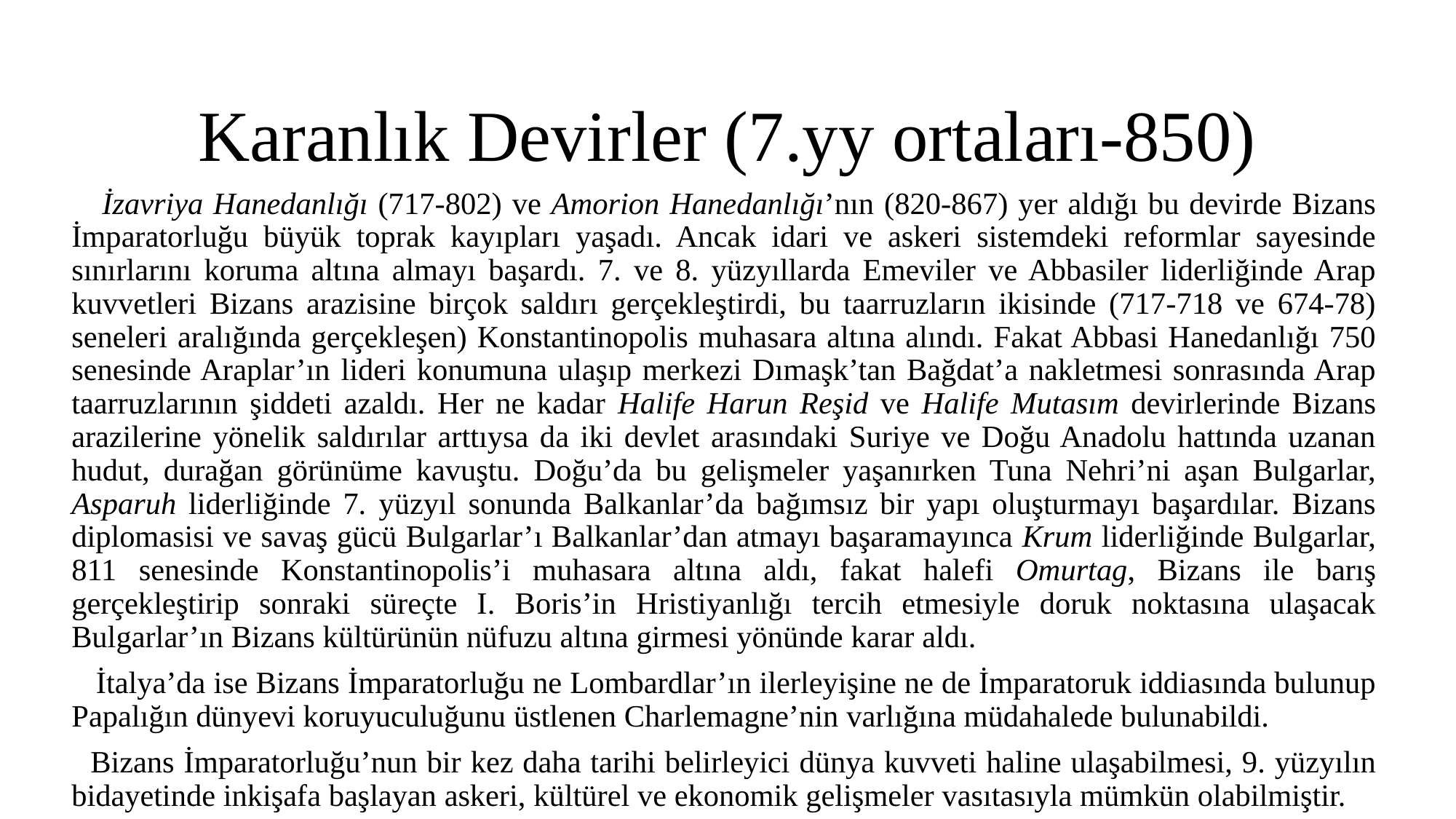

# Karanlık Devirler (7.yy ortaları-850)
   İzavriya Hanedanlığı (717-802) ve Amorion Hanedanlığı’nın (820-867) yer aldığı bu devirde Bizans İmparatorluğu büyük toprak kayıpları yaşadı. Ancak idari ve askeri sistemdeki reformlar sayesinde sınırlarını koruma altına almayı başardı. 7. ve 8. yüzyıllarda Emeviler ve Abbasiler liderliğinde Arap kuvvetleri Bizans arazisine birçok saldırı gerçekleştirdi, bu taarruzların ikisinde (717-718 ve 674-78) seneleri aralığında gerçekleşen) Konstantinopolis muhasara altına alındı. Fakat Abbasi Hanedanlığı 750 senesinde Araplar’ın lideri konumuna ulaşıp merkezi Dımaşk’tan Bağdat’a nakletmesi sonrasında Arap taarruzlarının şiddeti azaldı. Her ne kadar Halife Harun Reşid ve Halife Mutasım devirlerinde Bizans arazilerine yönelik saldırılar arttıysa da iki devlet arasındaki Suriye ve Doğu Anadolu hattında uzanan hudut, durağan görünüme kavuştu. Doğu’da bu gelişmeler yaşanırken Tuna Nehri’ni aşan Bulgarlar, Asparuh liderliğinde 7. yüzyıl sonunda Balkanlar’da bağımsız bir yapı oluşturmayı başardılar. Bizans diplomasisi ve savaş gücü Bulgarlar’ı Balkanlar’dan atmayı başaramayınca Krum liderliğinde Bulgarlar, 811 senesinde Konstantinopolis’i muhasara altına aldı, fakat halefi Omurtag, Bizans ile barış gerçekleştirip sonraki süreçte I. Boris’in Hristiyanlığı tercih etmesiyle doruk noktasına ulaşacak Bulgarlar’ın Bizans kültürünün nüfuzu altına girmesi yönünde karar aldı.
   İtalya’da ise Bizans İmparatorluğu ne Lombardlar’ın ilerleyişine ne de İmparatoruk iddiasında bulunup Papalığın dünyevi koruyuculuğunu üstlenen Charlemagne’nin varlığına müdahalede bulunabildi.
  Bizans İmparatorluğu’nun bir kez daha tarihi belirleyici dünya kuvveti haline ulaşabilmesi, 9. yüzyılın bidayetinde inkişafa başlayan askeri, kültürel ve ekonomik gelişmeler vasıtasıyla mümkün olabilmiştir.